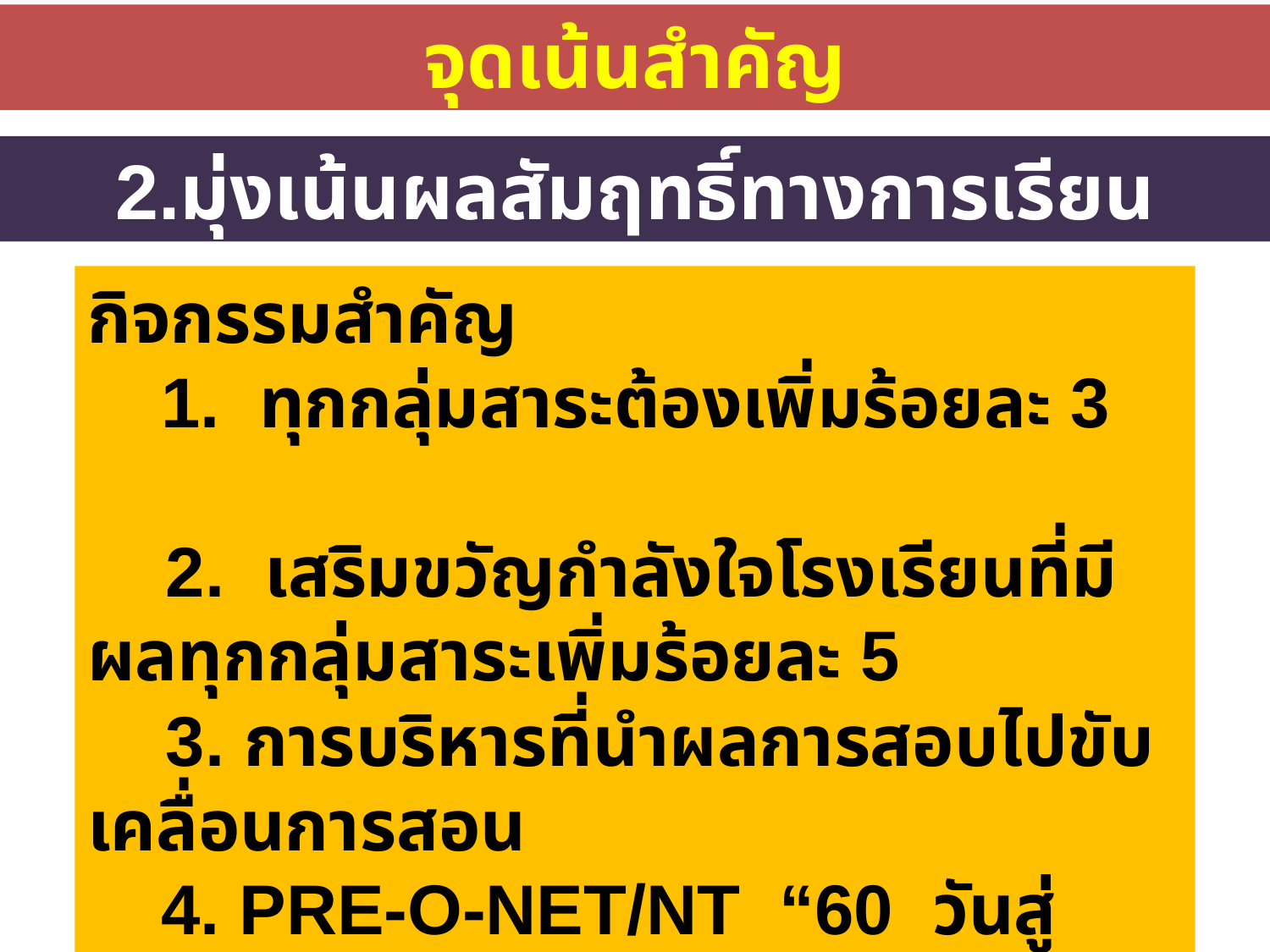

จุดเน้นสำคัญ
2.มุ่งเน้นผลสัมฤทธิ์ทางการเรียน
กิจกรรมสำคัญ
    1.  ทุกกลุ่มสาระต้องเพิ่มร้อยละ 3
    2.  เสริมขวัญกำลังใจโรงเรียนที่มีผลทุกกลุ่มสาระเพิ่มร้อยละ 5
    3. การบริหารที่นำผลการสอบไปขับเคลื่อนการสอน
    4. PRE-O-NET/NT  “60  วันสู่ความสำเร็จ PRE-O-NET/NT”